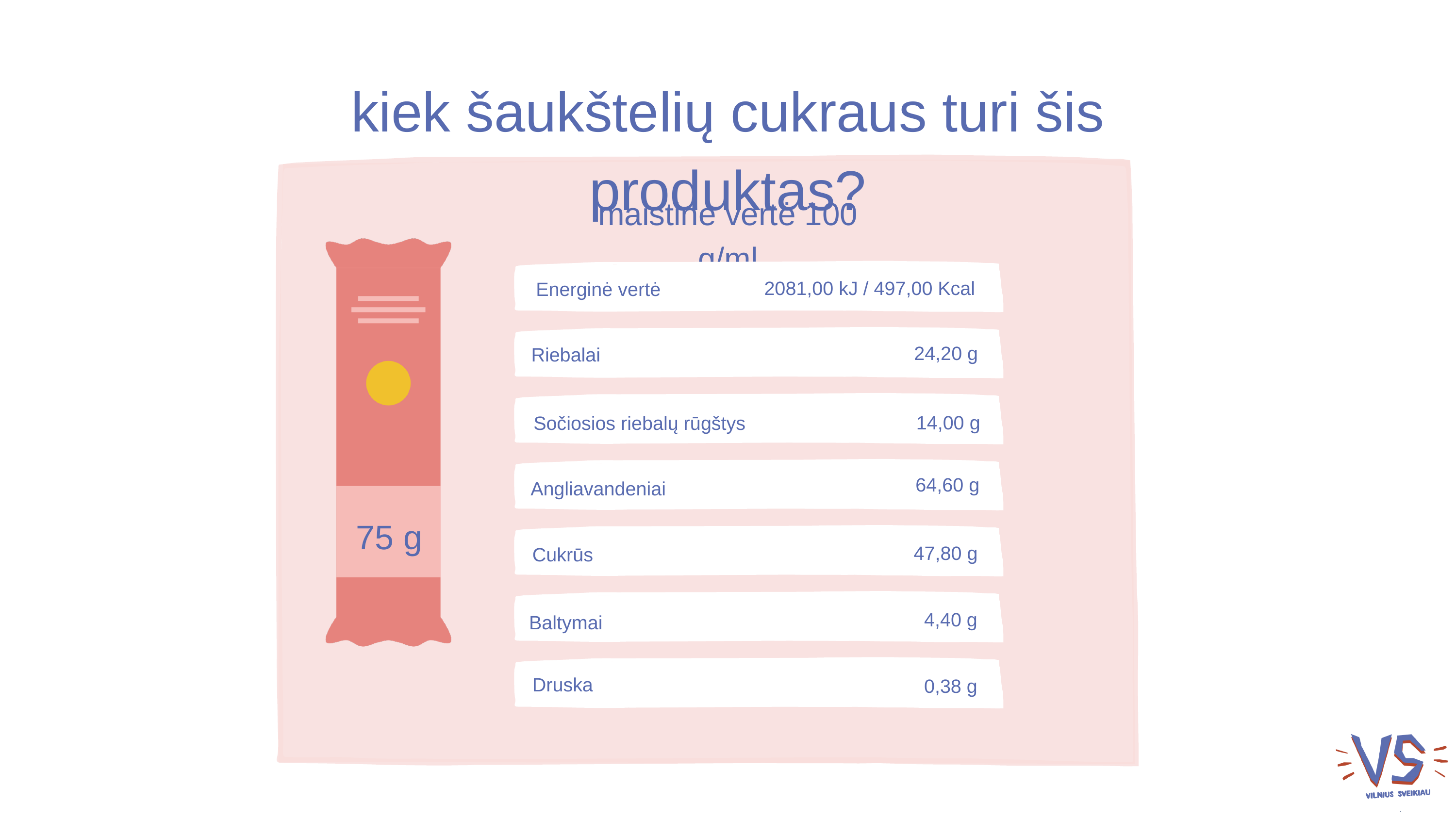

kiek šaukštelių cukraus turi šis produktas?

maistinė vertė 100 g/ml

Energinė vertė

Riebalai

Sočiosios riebalų rūgštys

Angliavandeniai

Cukrūs

Baltymai

Druska
2081,00 kJ / 497,00 Kcal
24,20 g
14,00 g
64,60 g
75 g
47,80 g
4,40 g
0,38 g